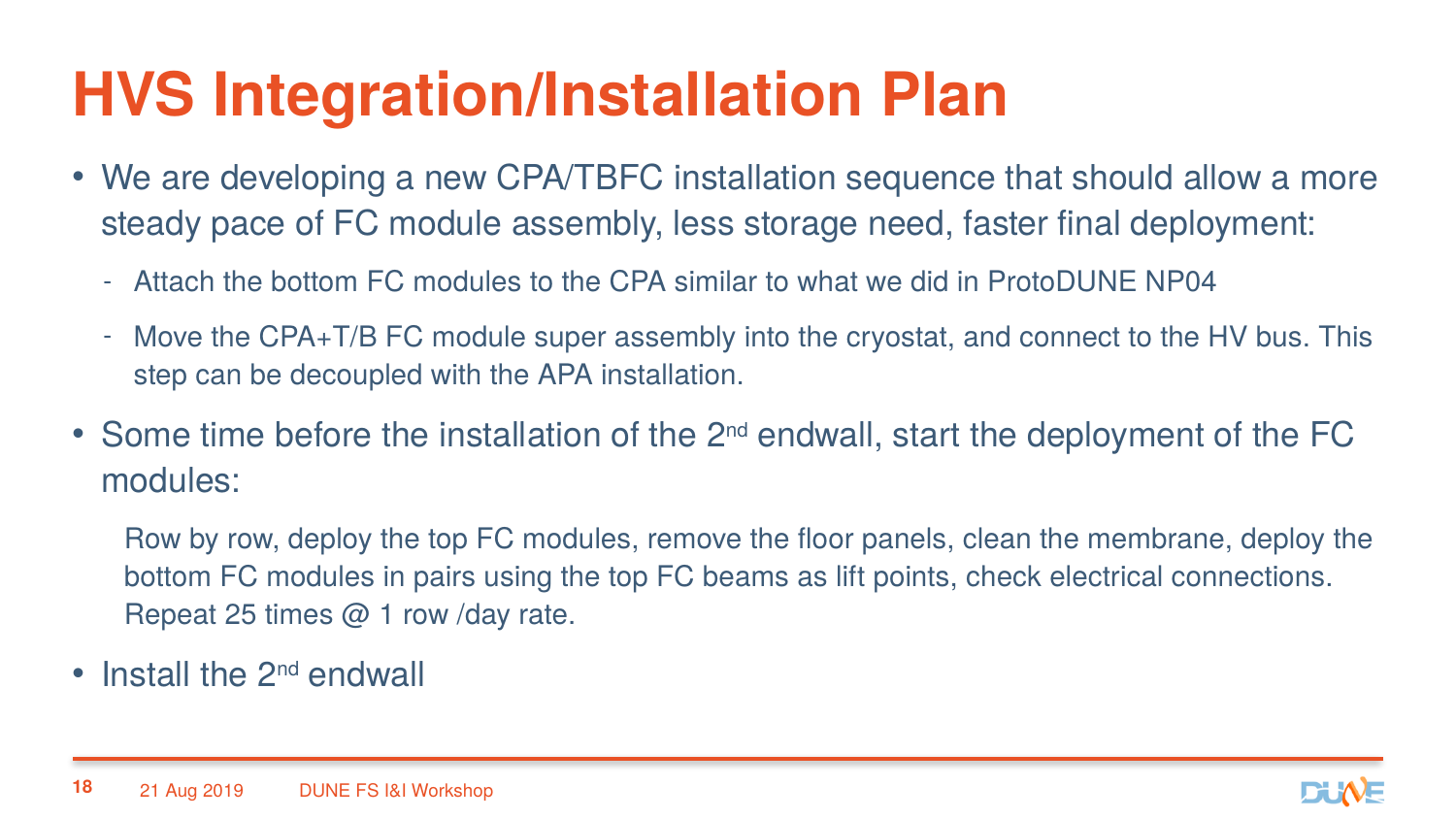

# HVS Integration/Installation Plan
We are developing a new CPA/TBFC installation sequence that should allow a more steady pace of FC module assembly, less storage need, faster final deployment:
Attach the bottom FC modules to the CPA similar to what we did in ProtoDUNE NP04
Move the CPA+T/B FC module super assembly into the cryostat, and connect to the HV bus. This step can be decoupled with the APA installation.
Some time before the installation of the 2nd endwall, start the deployment of the FC modules:
Row by row, deploy the top FC modules, remove the floor panels, clean the membrane, deploy the bottom FC modules in pairs using the top FC beams as lift points, check electrical connections.  Repeat 25 times @ 1 row /day rate.
Install the 2nd endwall

18
21 Aug 2019
DUNE FS I&I Workshop